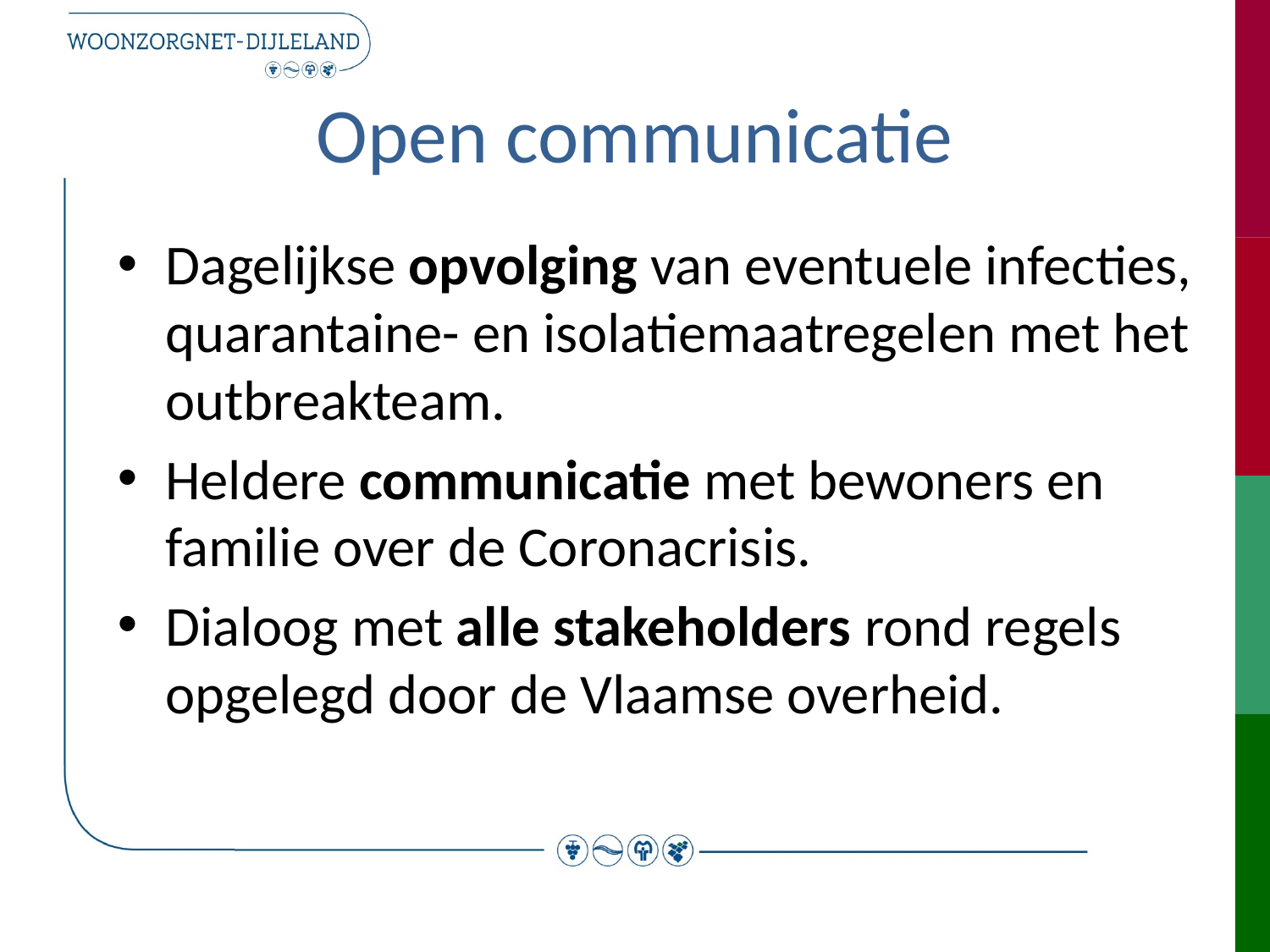

# Open communicatie
Dagelijkse opvolging van eventuele infecties, quarantaine- en isolatiemaatregelen met het outbreakteam.
Heldere communicatie met bewoners en familie over de Coronacrisis.
Dialoog met alle stakeholders rond regels opgelegd door de Vlaamse overheid.